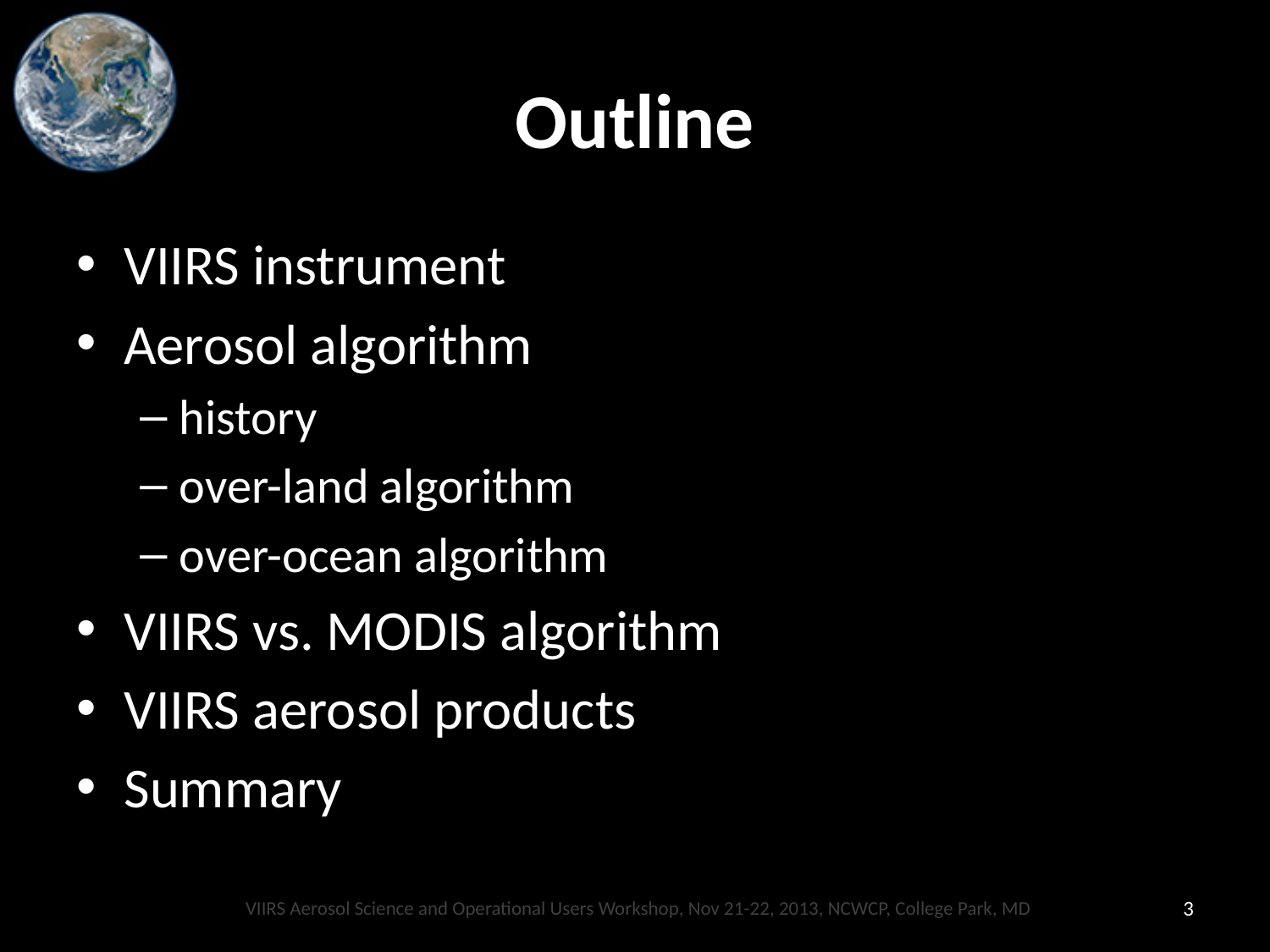

# Outline
VIIRS instrument
Aerosol algorithm
history
over-land algorithm
over-ocean algorithm
VIIRS vs. MODIS algorithm
VIIRS aerosol products
Summary

VIIRS Aerosol Science and Operational Users Workshop, Nov 21-22, 2013, NCWCP, College Park, MD
3